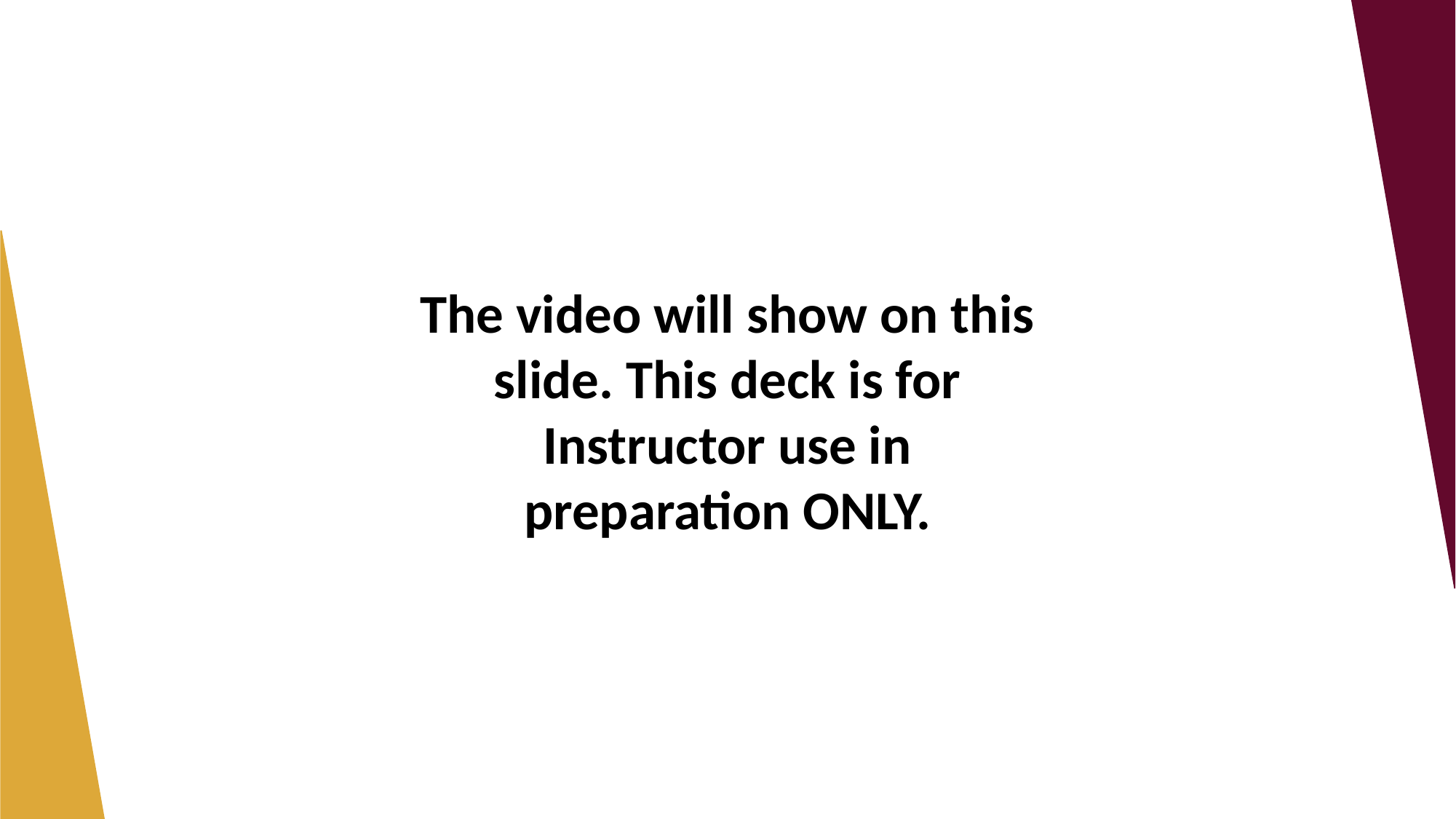

The video will show on this slide. This deck is for Instructor use in preparation ONLY.